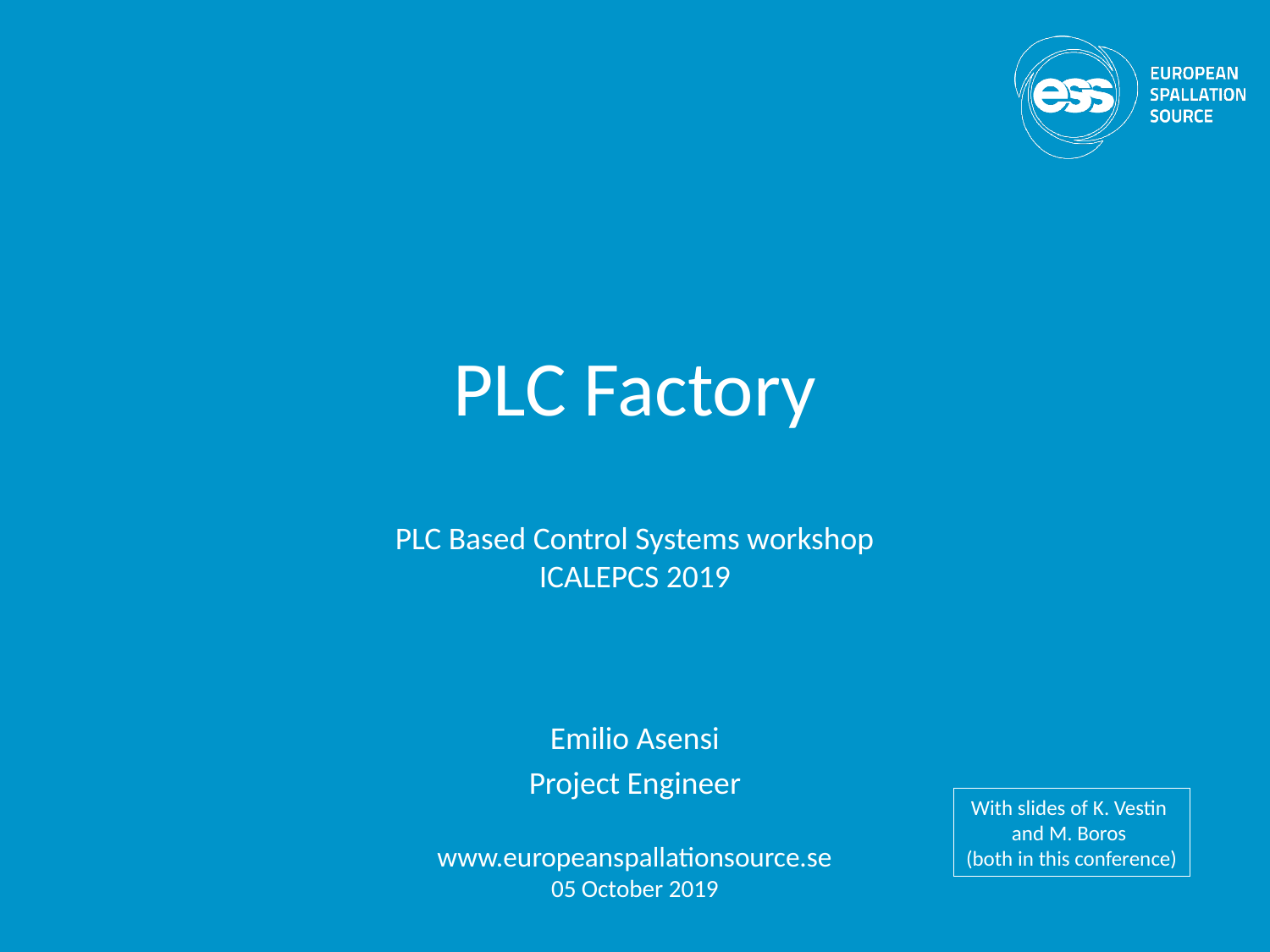

# PLC Factory
PLC Based Control Systems workshop
ICALEPCS 2019
Emilio Asensi
Project Engineer
With slides of K. Vestin
and M. Boros
(both in this conference)
www.europeanspallationsource.se
05 October 2019